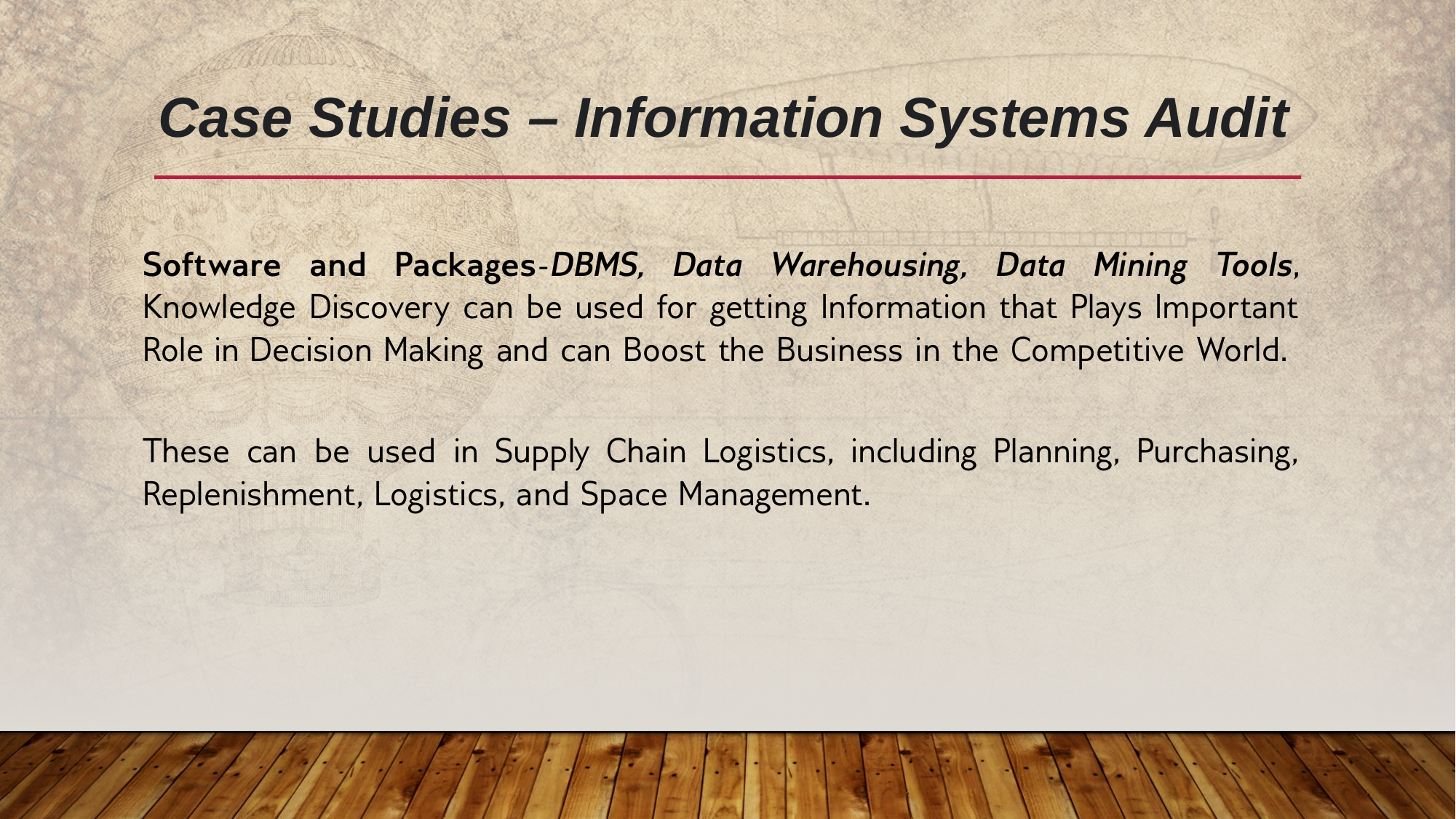

# Case Studies – Information Systems Audit

Software and Packages-DBMS, Data Warehousing, Data Mining Tools, Knowledge Discovery can be used for getting Information that Plays Important Role in Decision Making and can Boost the Business in the Competitive World.

These can be used in Supply Chain Logistics, including Planning, Purchasing, Replenishment, Logistics, and Space Management.